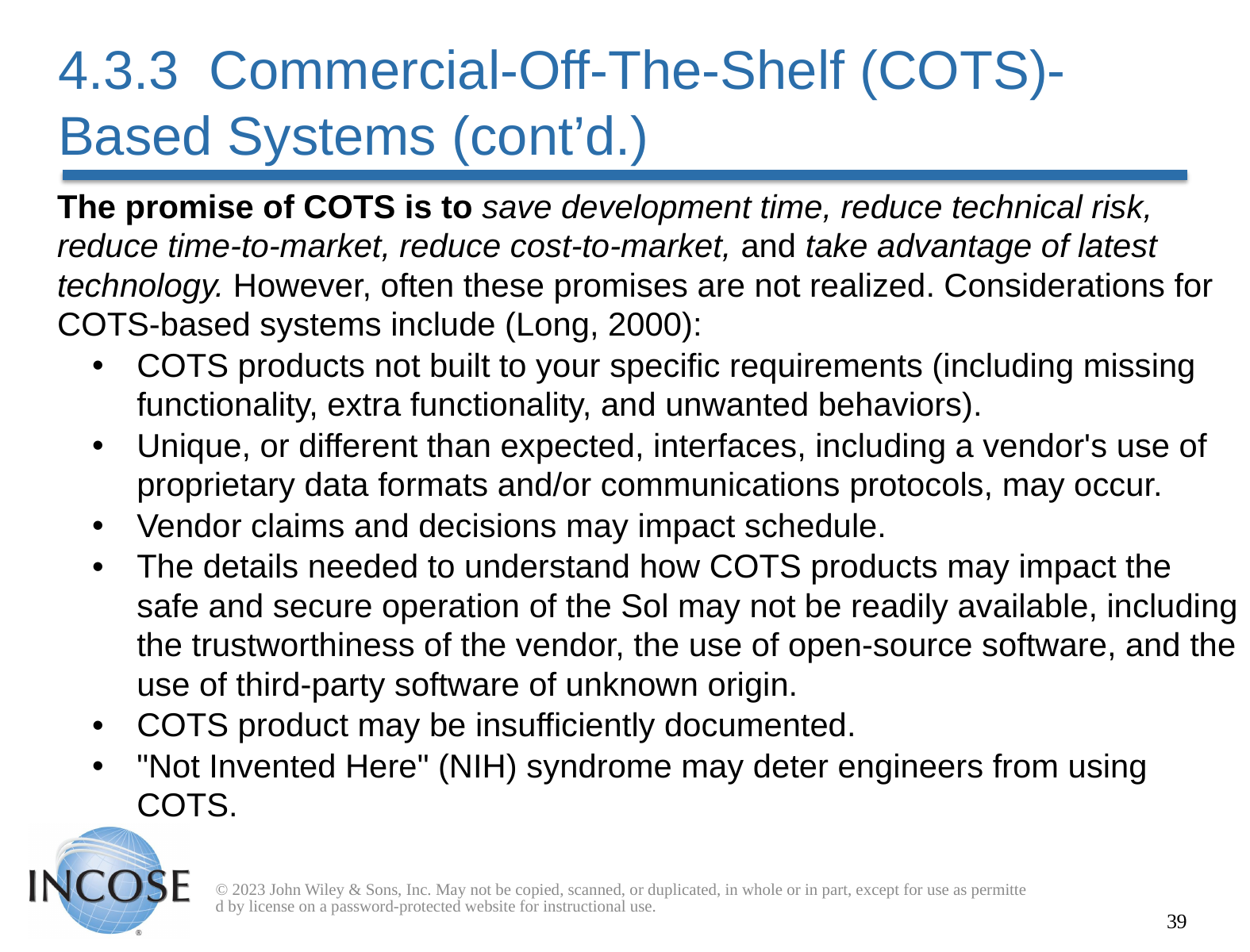

# 4.3.3  Commercial-Off-The-Shelf (COTS)-Based Systems (cont’d.)
The promise of COTS is to save development time, reduce technical risk, reduce time-to-market, reduce cost-to-market, and take advantage of latest technology. However, often these promises are not realized. Considerations for COTS-based systems include (Long, 2000):
COTS products not built to your specific requirements (including missing functionality, extra functionality, and unwanted behaviors).
Unique, or different than expected, interfaces, including a vendor's use of proprietary data formats and/or communications protocols, may occur.
Vendor claims and decisions may impact schedule.
The details needed to understand how COTS products may impact the safe and secure operation of the Sol may not be readily available, including the trustworthiness of the vendor, the use of open-source software, and the use of third-party software of unknown origin.
COTS product may be insufficiently documented.
"Not Invented Here" (NIH) syndrome may deter engineers from using COTS.

© 2023 John Wiley & Sons, Inc. May not be copied, scanned, or duplicated, in whole or in part, except for use as permitted by license on a password-protected website for instructional use.
39